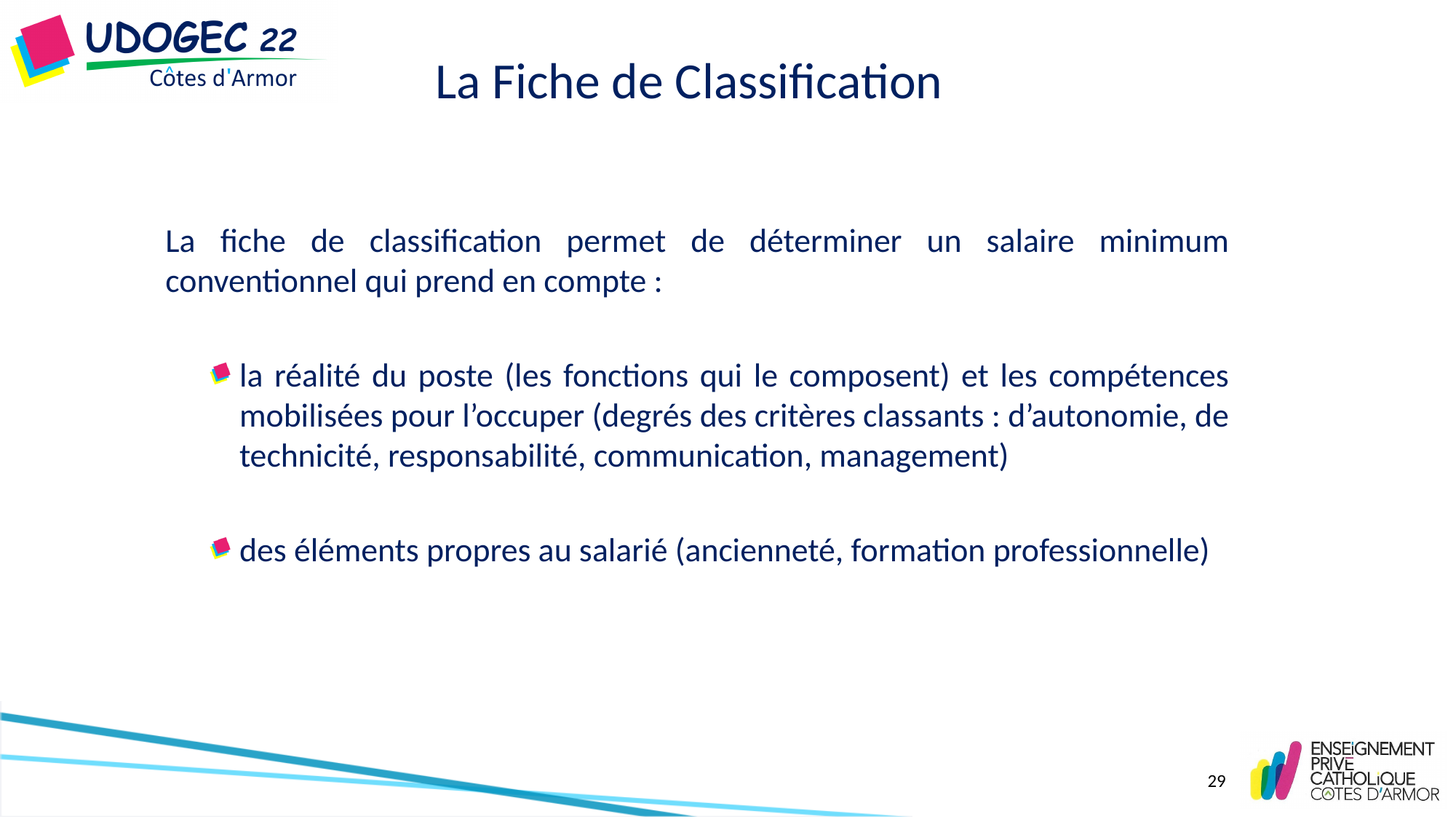

# La Fiche de Classification
La fiche de classification permet de déterminer un salaire minimum conventionnel qui prend en compte :
la réalité du poste (les fonctions qui le composent) et les compétences mobilisées pour l’occuper (degrés des critères classants : d’autonomie, de technicité, responsabilité, communication, management)
des éléments propres au salarié (ancienneté, formation professionnelle)